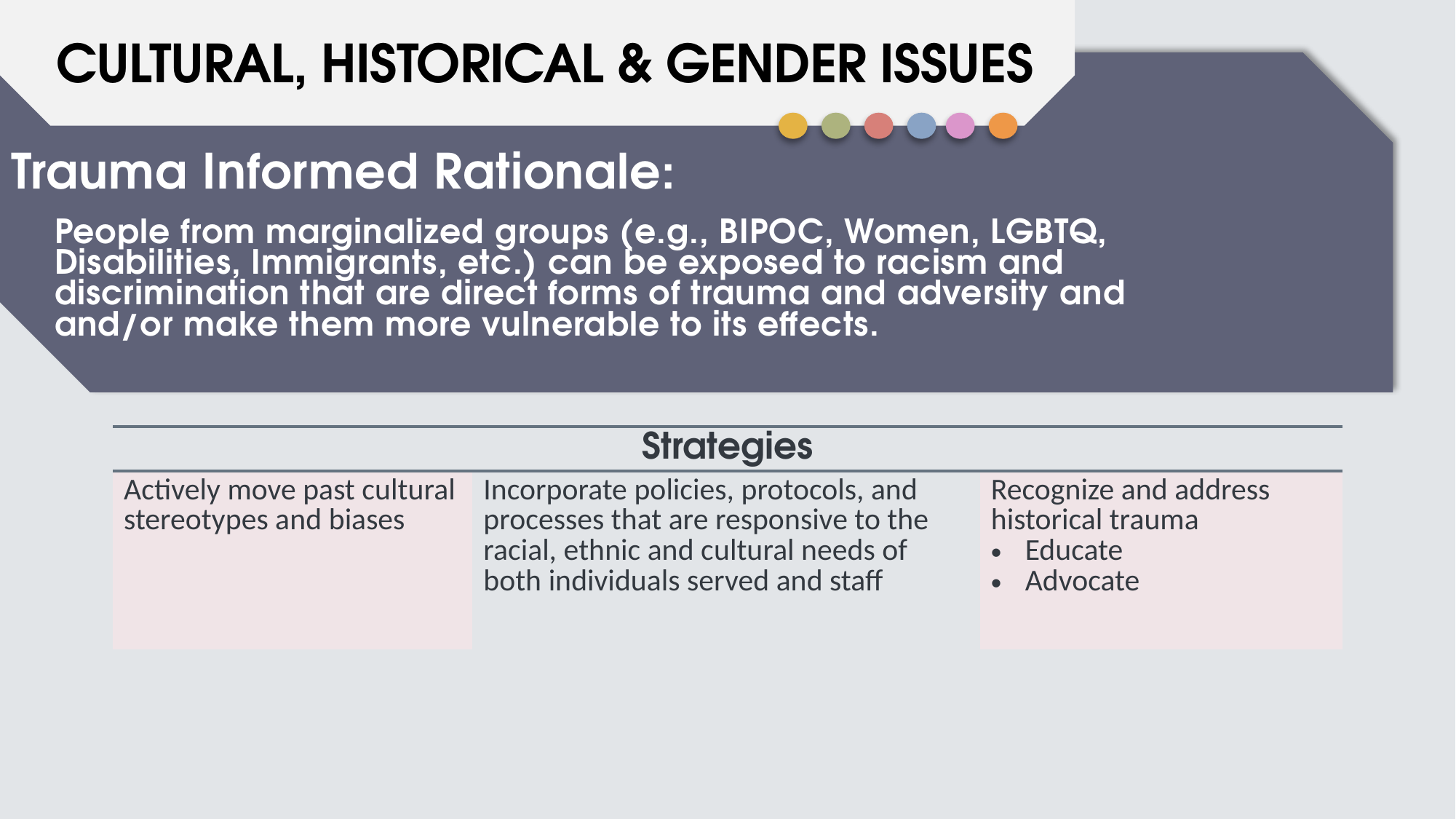

Cultural, Historical & Gender Issues

Trauma Informed Rationale:
People from marginalized groups (e.g., BIPOC, Women, LGBTQ, Disabilities, Immigrants, etc.) can be exposed to racism and discrimination that are direct forms of trauma and adversity and and/or make them more vulnerable to its effects.
| Strategies |  |  |
| --- | --- | --- |
| Actively move past cultural stereotypes and biases | Incorporate policies, protocols, and processes that are responsive to the racial, ethnic and cultural needs of both individuals served and staff | Recognize and address historical trauma Educate Advocate |